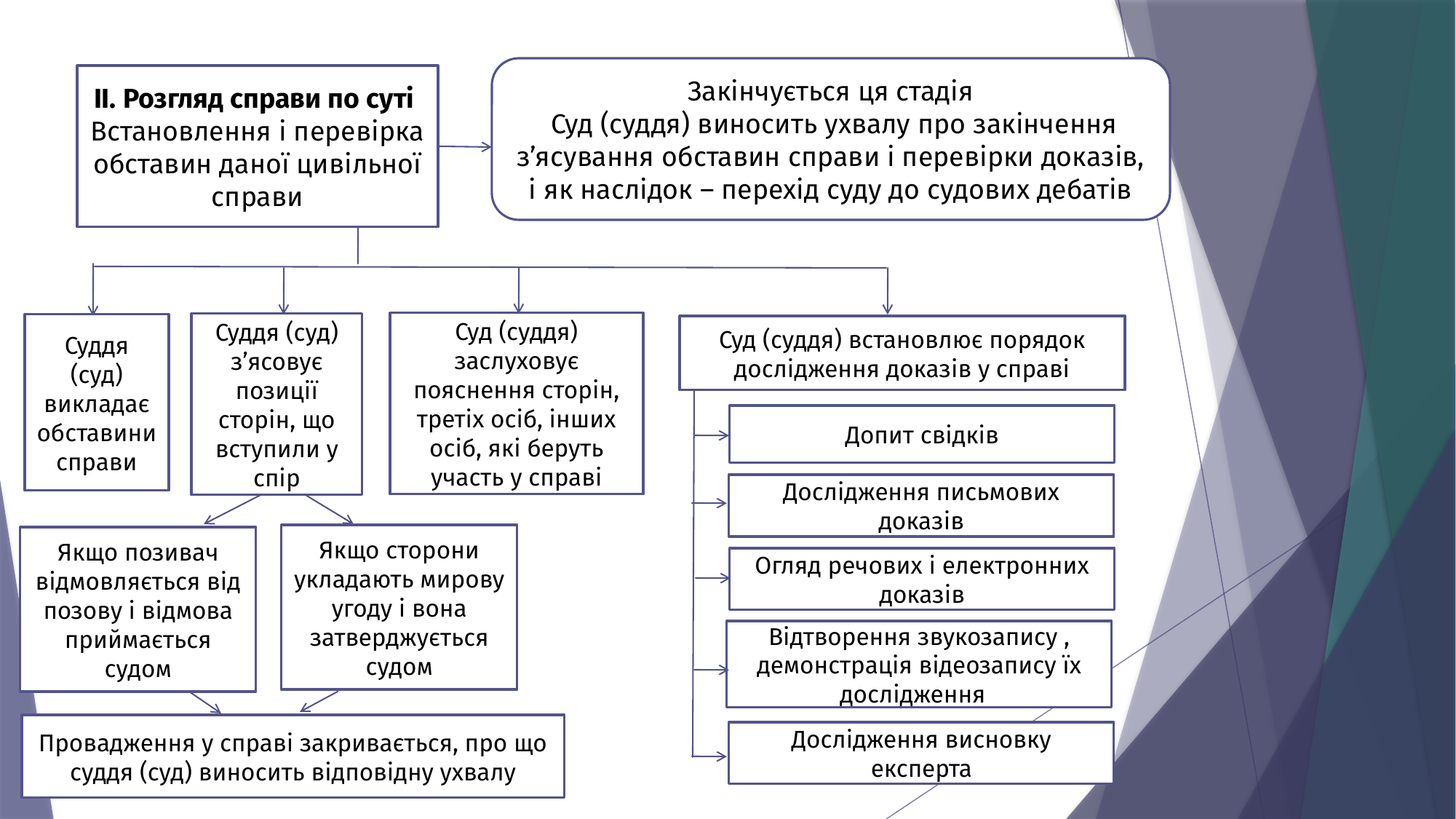

Закінчується ця стадія
 Суд (суддя) виносить ухвалу про закінчення з’ясування обставин справи і перевірки доказів, і як наслідок – перехід суду до судових дебатів
ІІ. Розгляд справи по суті
Встановлення і перевірка обставин даної цивільної справи
Суд (суддя) заслуховує пояснення сторін, третіх осіб, інших осіб, які беруть участь у справі
Суддя (суд) з’ясовує позиції сторін, що вступили у спір
Суддя (суд) викладає обставини справи
Суд (суддя) встановлює порядок дослідження доказів у справі
Допит свідків
Дослідження письмових доказів
Якщо сторони укладають мирову угоду і вона затверджується судом
Якщо позивач відмовляється від позову і відмова приймається судом
Огляд речових і електронних доказів
Відтворення звукозапису , демонстрація відеозапису їх дослідження
Провадження у справі закривається, про що суддя (суд) виносить відповідну ухвалу
Дослідження висновку експерта